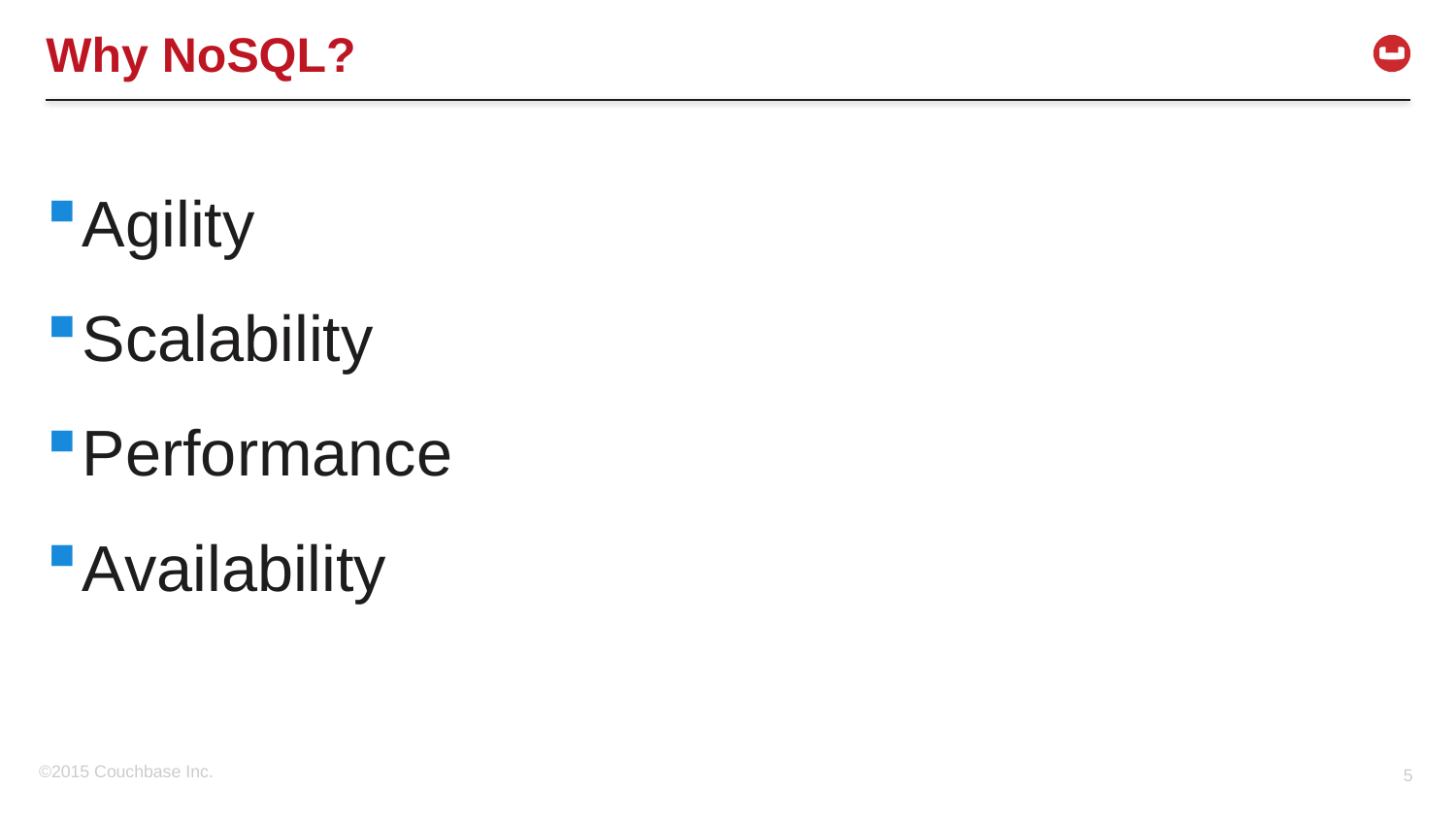

# Why NoSQL?
Agility
Scalability
Performance
Availability